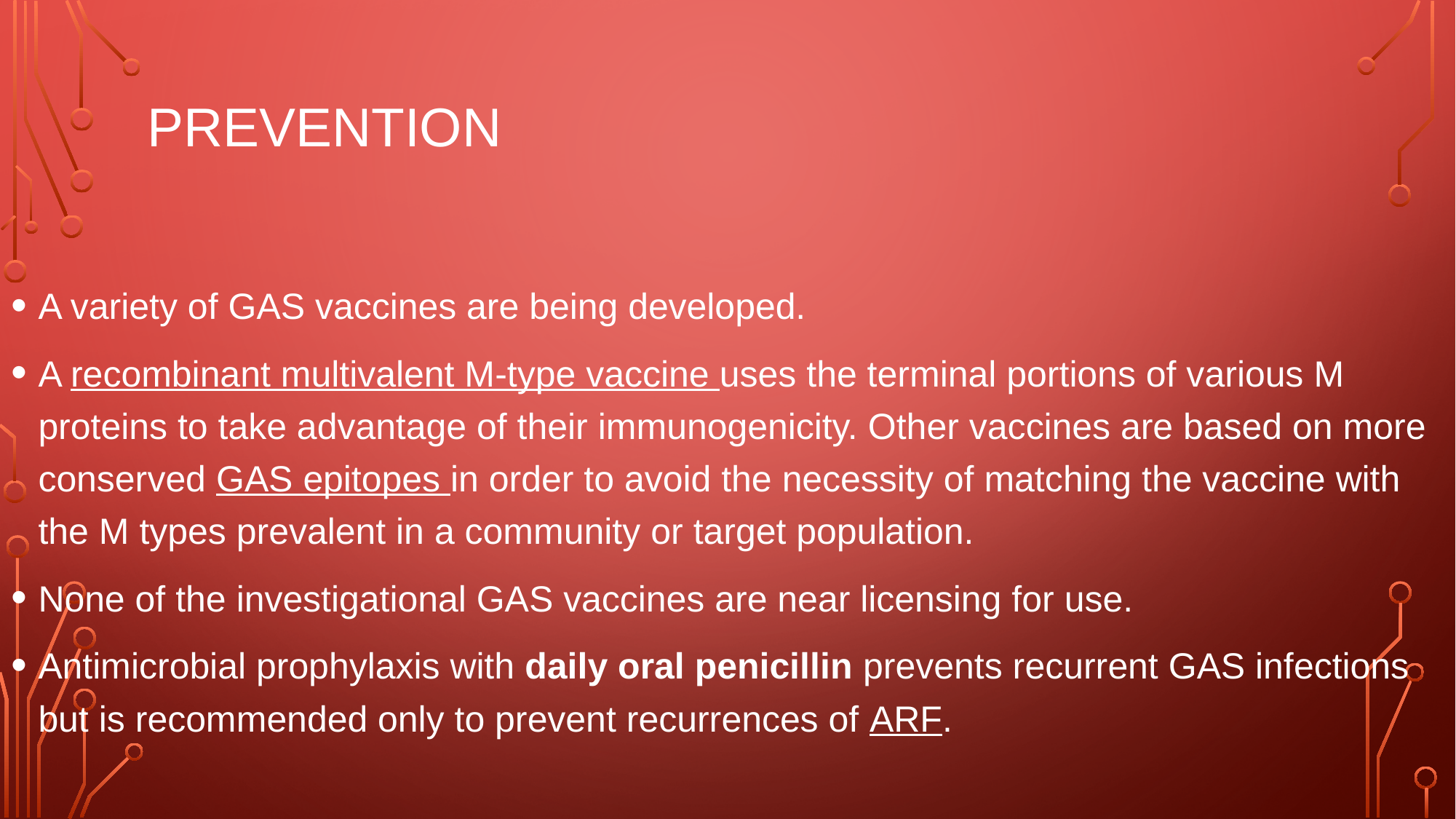

# PREVENTION
A variety of GAS vaccines are being developed.
A recombinant multivalent M-type vaccine uses the terminal portions of various M proteins to take advantage of their immunogenicity. Other vaccines are based on more conserved GAS epitopes in order to avoid the necessity of matching the vaccine with the M types prevalent in a community or target population.
None of the investigational GAS vaccines are near licensing for use.
Antimicrobial prophylaxis with daily oral penicillin prevents recurrent GAS infections but is recommended only to prevent recurrences of ARF.